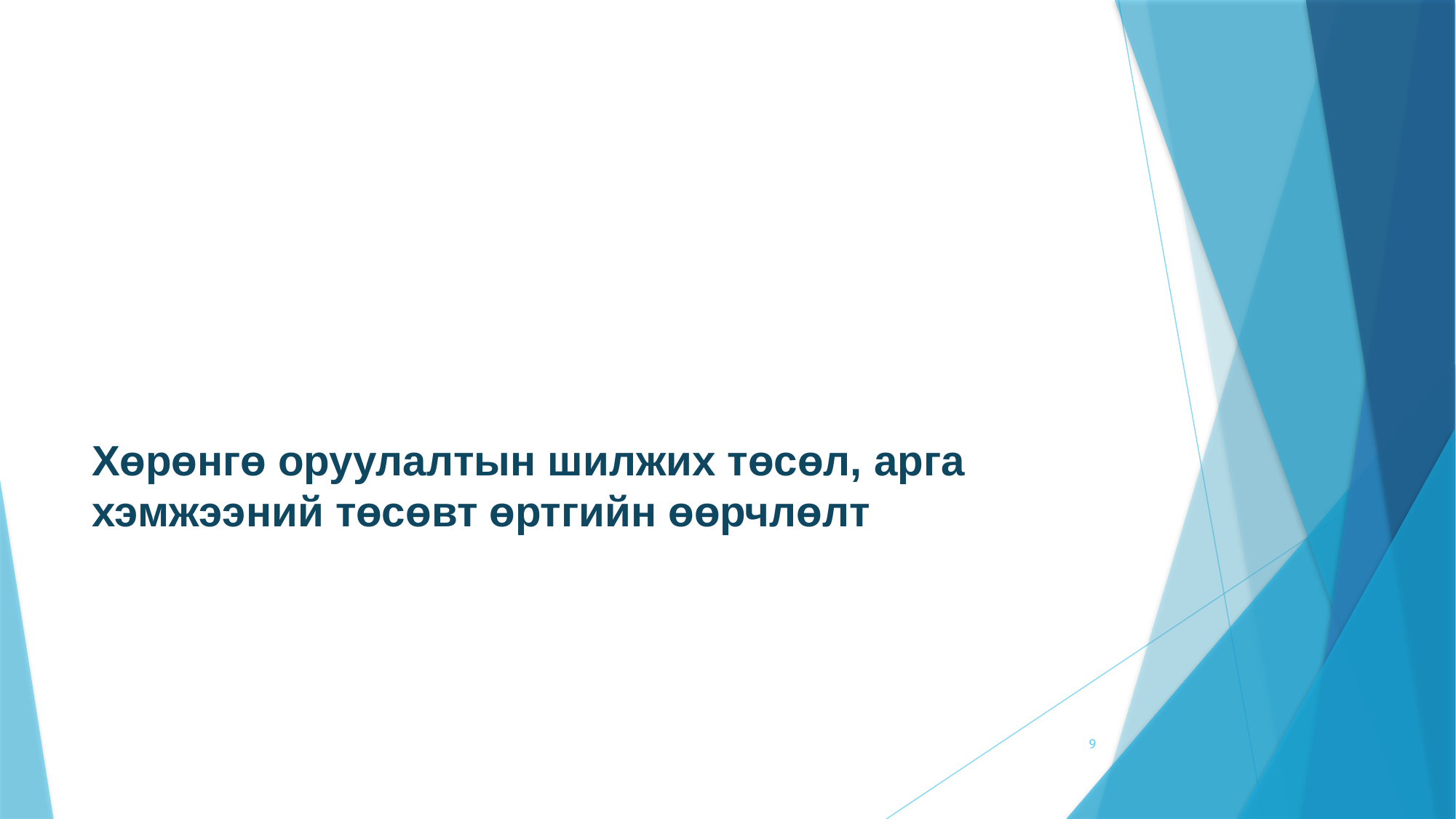

# Хөрөнгө оруулалтын шилжих төсөл, арга хэмжээний төсөвт өртгийн өөрчлөлт

9